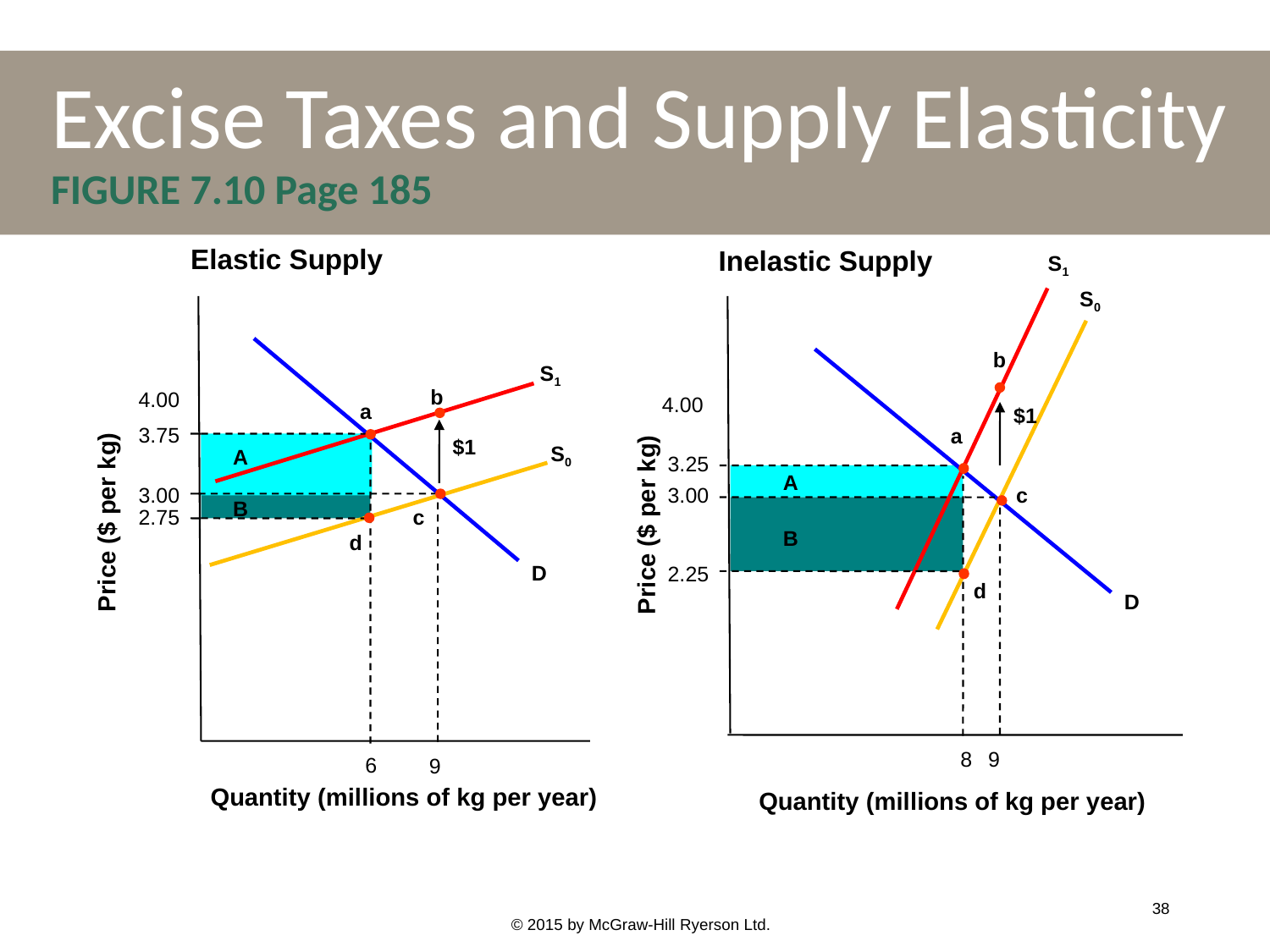

# Excise Taxes and Supply Elasticity FIGURE 7.10 Page 185
Elastic Supply
Inelastic Supply
S1

a

S0

D

S0

D

S1
a

b
b

$1

$1
4.00

4.00

3.75

A
A
B
B
d
d
3.25

3.00
c
c
3.00

Price ($ per kg)
2.75
Price ($ per kg)

2.25

8
9
6
9
Quantity (millions of kg per year)
Quantity (millions of kg per year)
38
© 2015 by McGraw-Hill Ryerson Ltd.